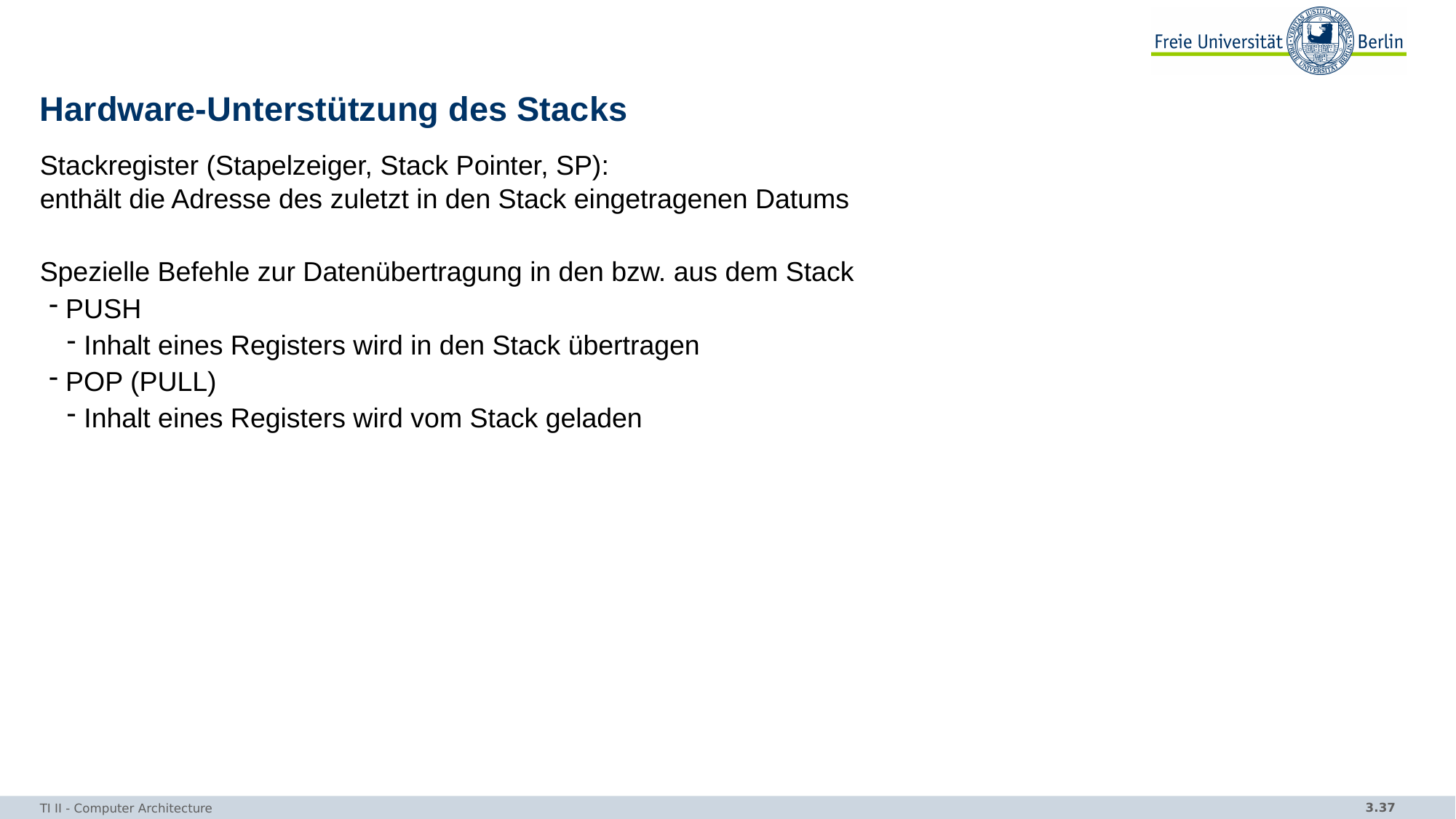

# Hardware-Unterstützung des Stacks
Stackregister (Stapelzeiger, Stack Pointer, SP):
enthält die Adresse des zuletzt in den Stack eingetragenen Datums

Spezielle Befehle zur Datenübertragung in den bzw. aus dem Stack
 PUSH
 Inhalt eines Registers wird in den Stack übertragen
 POP (PULL)
 Inhalt eines Registers wird vom Stack geladen

TI II - Computer Architecture